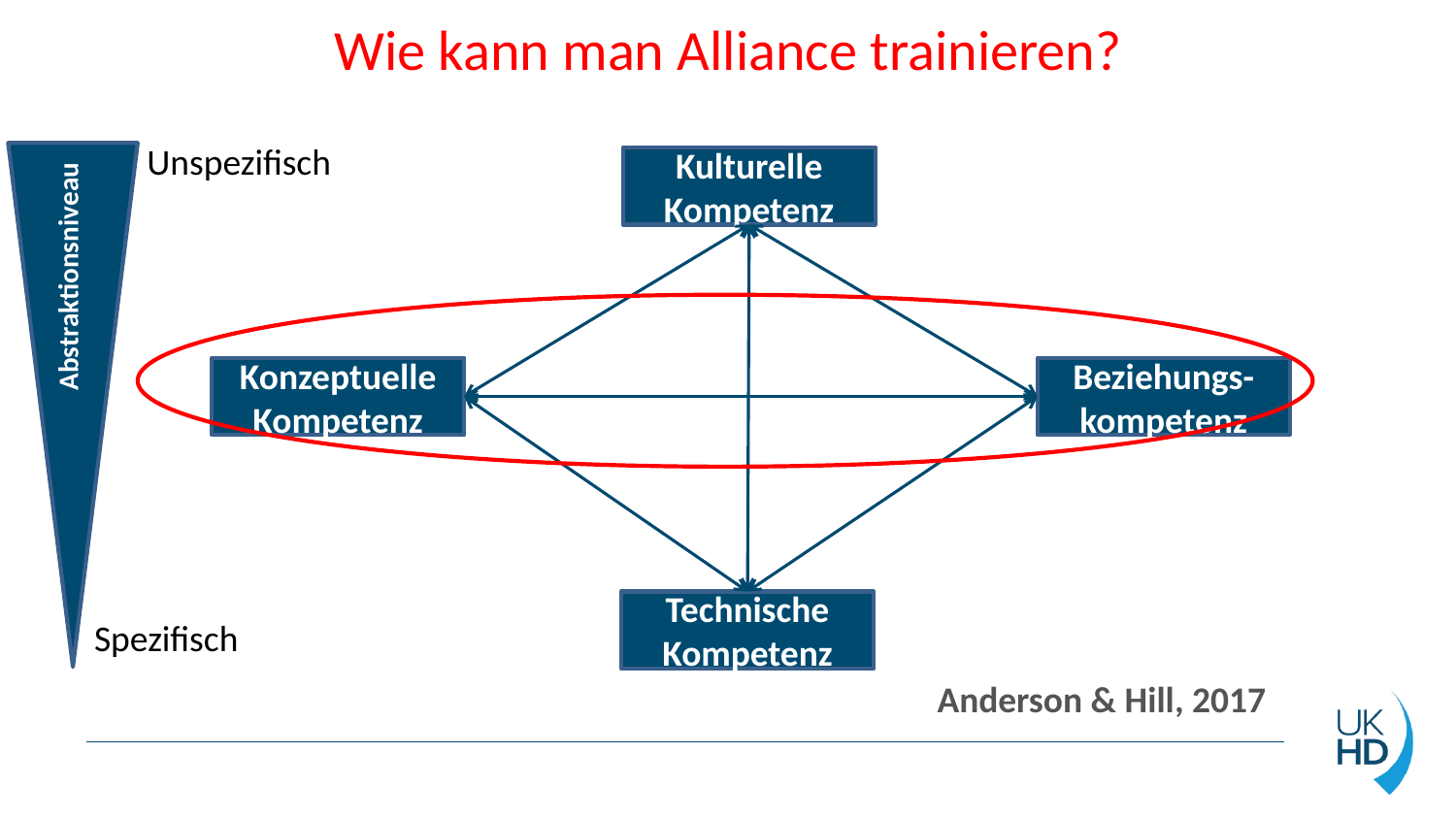

# Wie kann man Alliance trainieren?
Unspezifisch
Abstraktionsniveau

Kulturelle Kompetenz

Beziehungs-kompetenz
Konzeptuelle Kompetenz
Technische Kompetenz
Spezifisch
Anderson & Hill, 2017